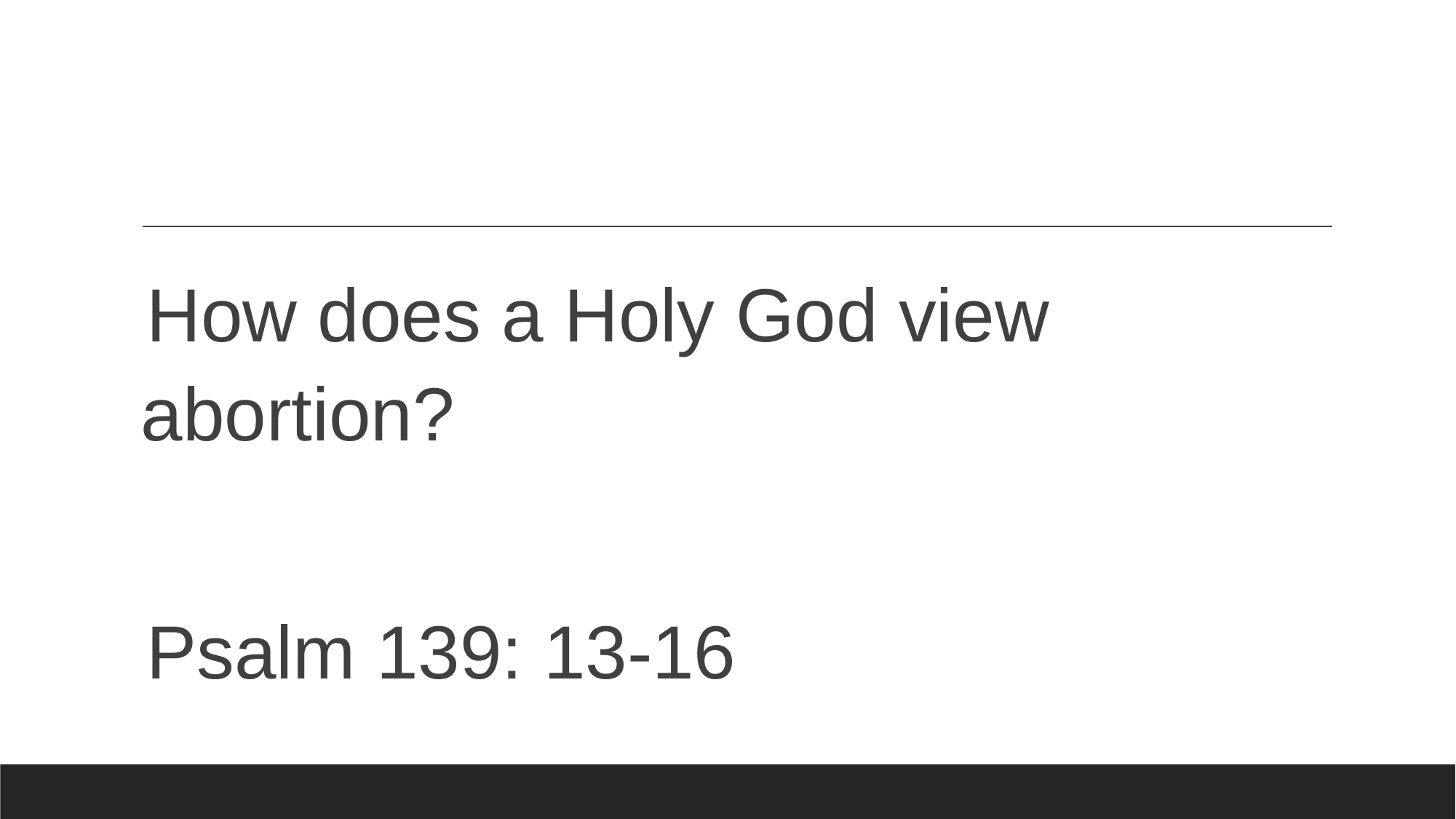

#
How does a Holy God view abortion?

Psalm 139: 13-16